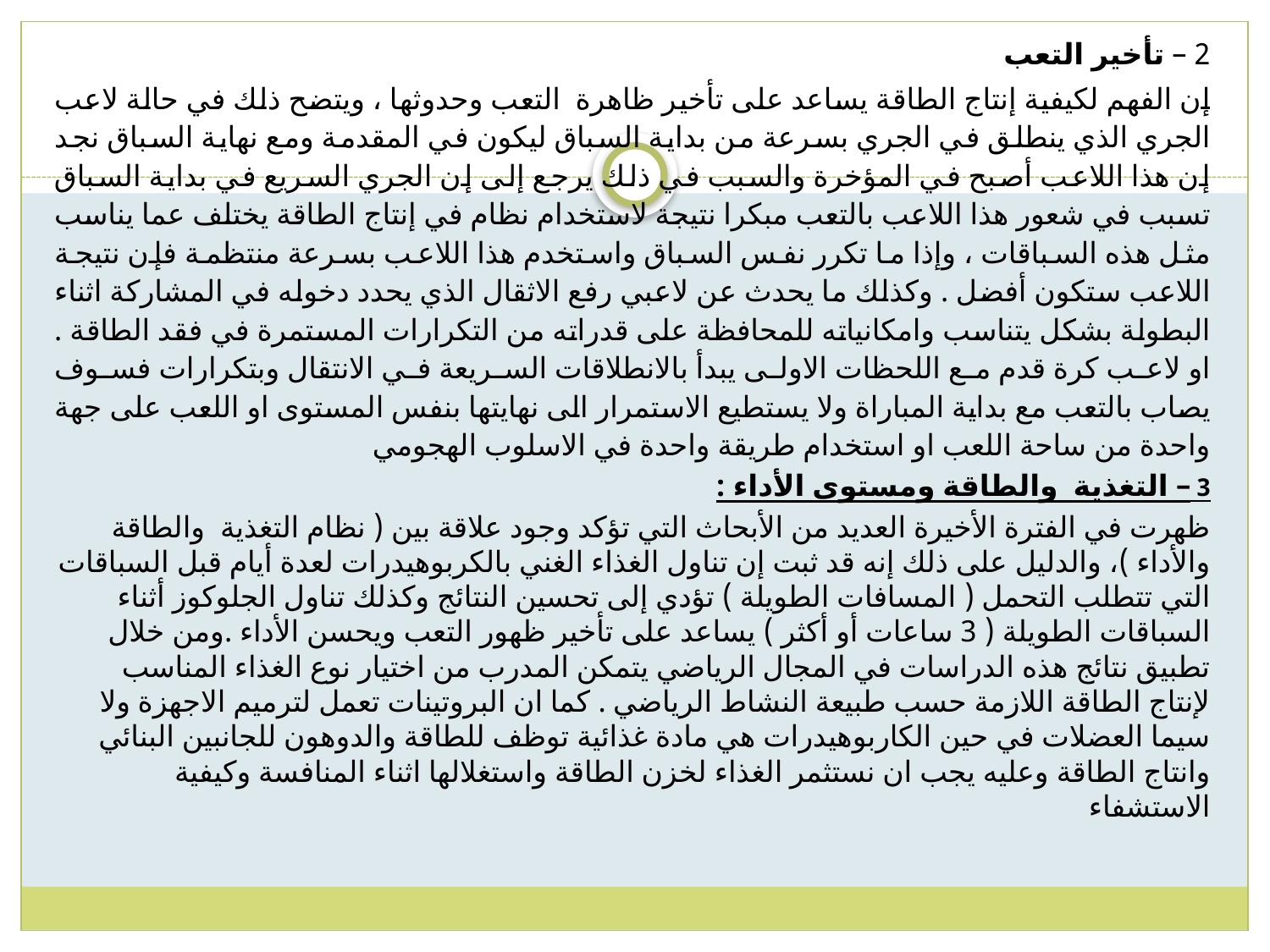

2 – تأخير التعب
	إن الفهم لكيفية إنتاج الطاقة يساعد على تأخير ظاهرة  التعب وحدوثها ، ويتضح ذلك في حالة لاعب الجري الذي ينطلق في الجري بسرعة من بداية السباق ليكون في المقدمة ومع نهاية السباق نجد إن هذا اللاعب أصبح في المؤخرة والسبب في ذلك يرجع إلى إن الجري السريع في بداية السباق تسبب في شعور هذا اللاعب بالتعب مبكرا نتيجة لاستخدام نظام في إنتاج الطاقة يختلف عما يناسب مثل هذه السباقات ، وإذا ما تكرر نفس السباق واستخدم هذا اللاعب بسرعة منتظمة فإن نتيجة اللاعب ستكون أفضل . وكذلك ما يحدث عن لاعبي رفع الاثقال الذي يحدد دخوله في المشاركة اثناء البطولة بشكل يتناسب وامكانياته للمحافظة على قدراته من التكرارات المستمرة في فقد الطاقة . او لاعب كرة قدم مع اللحظات الاولى يبدأ بالانطلاقات السريعة في الانتقال وبتكرارات فسوف يصاب بالتعب مع بداية المباراة ولا يستطيع الاستمرار الى نهايتها بنفس المستوى او اللعب على جهة واحدة من ساحة اللعب او استخدام طريقة واحدة في الاسلوب الهجومي
3 – التغذية  والطاقة ومستوى الأداء :
	ظهرت في الفترة الأخيرة العديد من الأبحاث التي تؤكد وجود علاقة بين ( نظام التغذية  والطاقة والأداء )، والدليل على ذلك إنه قد ثبت إن تناول الغذاء الغني بالكربوهيدرات لعدة أيام قبل السباقات التي تتطلب التحمل ( المسافات الطويلة ) تؤدي إلى تحسين النتائج وكذلك تناول الجلوكوز أثناء السباقات الطويلة ( 3 ساعات أو أكثر ) يساعد على تأخير ظهور التعب ويحسن الأداء .ومن خلال تطبيق نتائج هذه الدراسات في المجال الرياضي يتمكن المدرب من اختيار نوع الغذاء المناسب لإنتاج الطاقة اللازمة حسب طبيعة النشاط الرياضي . كما ان البروتينات تعمل لترميم الاجهزة ولا سيما العضلات في حين الكاربوهيدرات هي مادة غذائية توظف للطاقة والدوهون للجانبين البنائي وانتاج الطاقة وعليه يجب ان نستثمر الغذاء لخزن الطاقة واستغلالها اثناء المنافسة وكيفية الاستشفاء